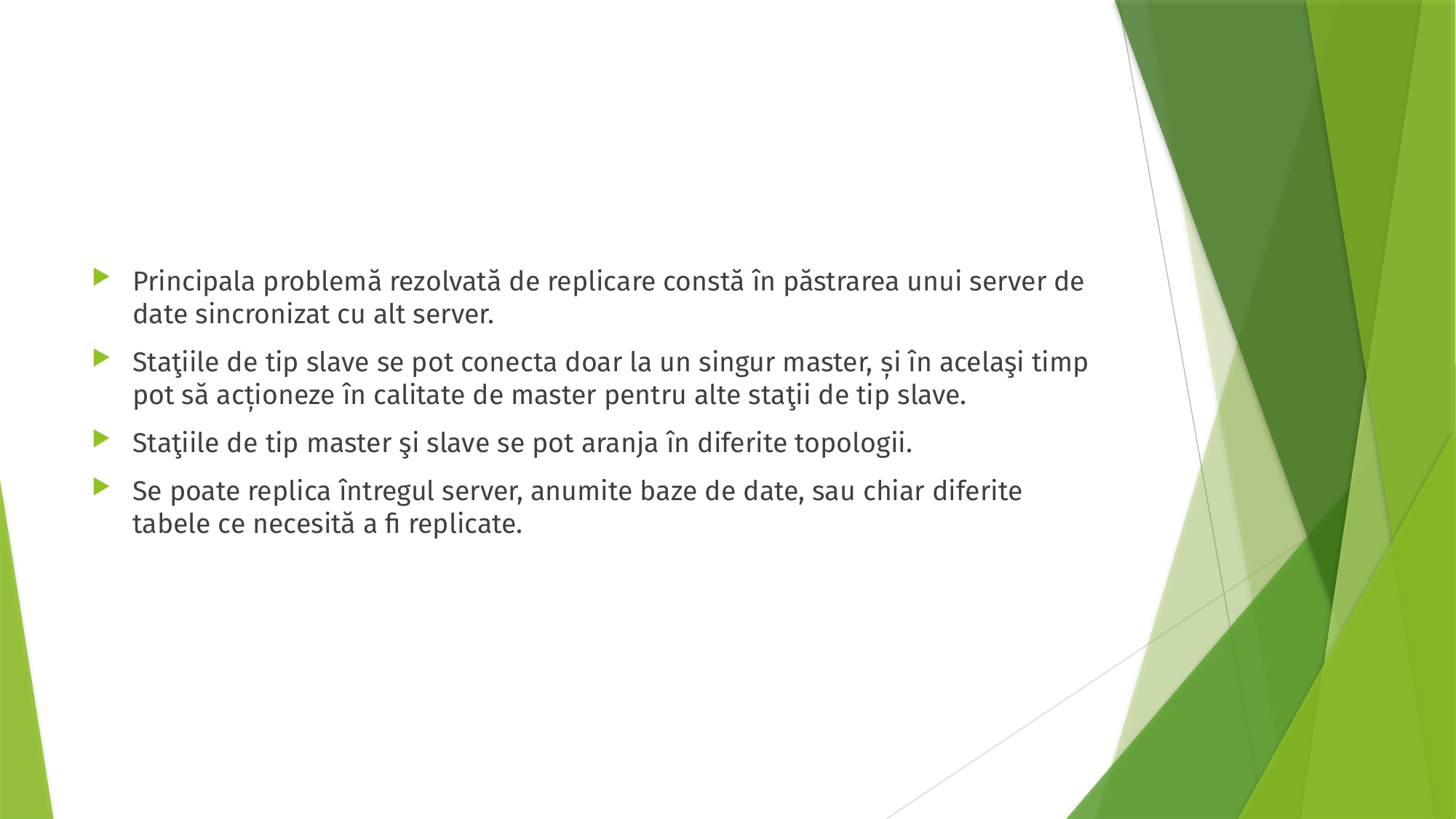

#
Principala problemă rezolvată de replicare constă în păstrarea unui server de date sincronizat cu alt server.
Staţiile de tip slave se pot conecta doar la un singur master, și în acelaşi timp pot să acționeze în calitate de master pentru alte staţii de tip slave.
Staţiile de tip master şi slave se pot aranja în diferite topologii.
Se poate replica întregul server, anumite baze de date, sau chiar diferite tabele ce necesită a fi replicate.